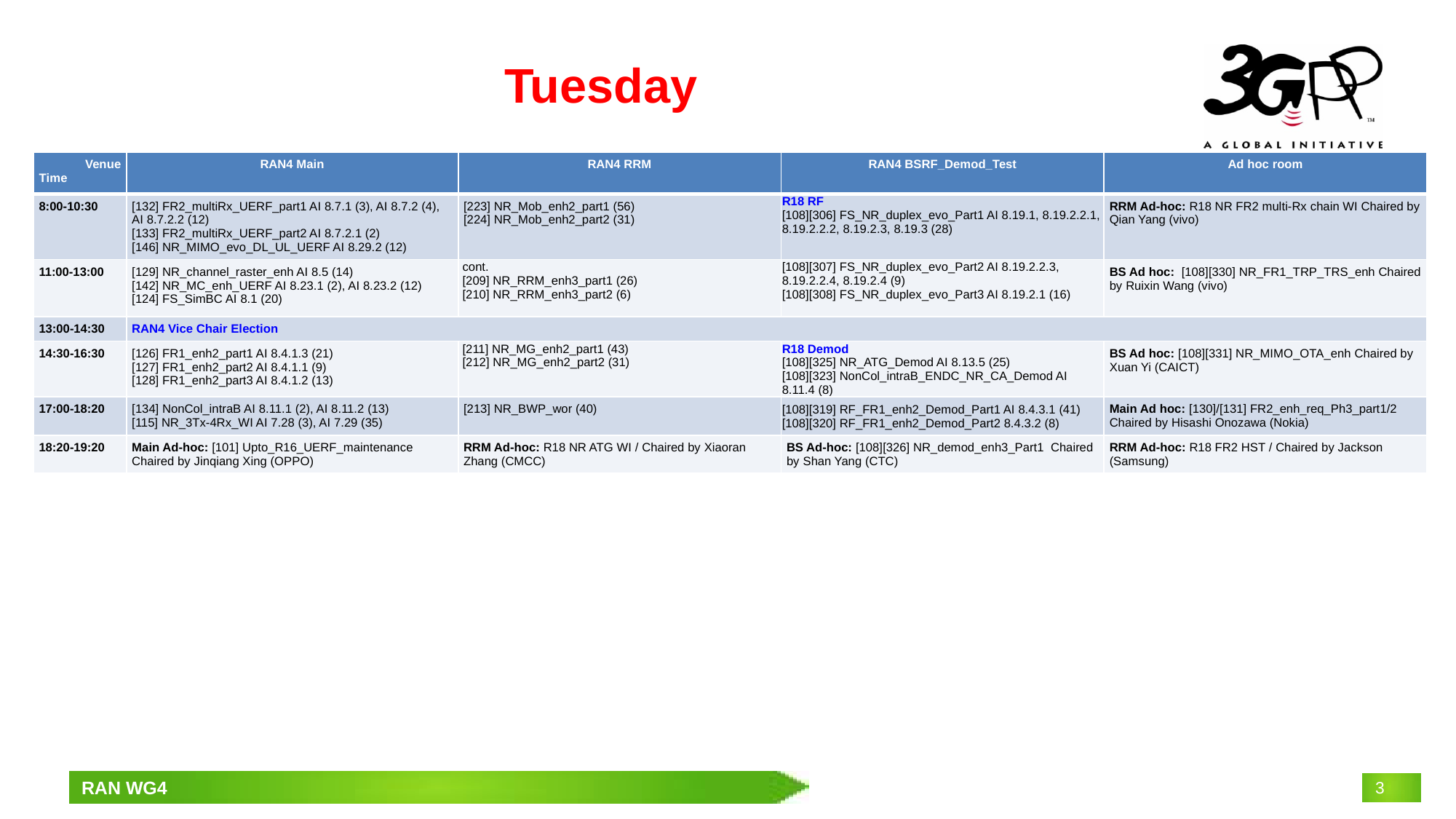

# Tuesday
| Venue Time | RAN4 Main | RAN4 RRM | RAN4 BSRF\_Demod\_Test | Ad hoc room |
| --- | --- | --- | --- | --- |
| 8:00-10:30 | [132] FR2\_multiRx\_UERF\_part1 AI 8.7.1 (3), AI 8.7.2 (4), AI 8.7.2.2 (12) [133] FR2\_multiRx\_UERF\_part2 AI 8.7.2.1 (2) [146] NR\_MIMO\_evo\_DL\_UL\_UERF AI 8.29.2 (12) | [223] NR\_Mob\_enh2\_part1 (56) [224] NR\_Mob\_enh2\_part2 (31) | R18 RF [108][306] FS\_NR\_duplex\_evo\_Part1 AI 8.19.1, 8.19.2.2.1, 8.19.2.2.2, 8.19.2.3, 8.19.3 (28) | RRM Ad-hoc: R18 NR FR2 multi-Rx chain WI Chaired by Qian Yang (vivo) |
| 11:00-13:00 | [129] NR\_channel\_raster\_enh AI 8.5 (14) [142] NR\_MC\_enh\_UERF AI 8.23.1 (2), AI 8.23.2 (12) [124] FS\_SimBC AI 8.1 (20) | cont. [209] NR\_RRM\_enh3\_part1 (26) [210] NR\_RRM\_enh3\_part2 (6) | [108][307] FS\_NR\_duplex\_evo\_Part2 AI 8.19.2.2.3, 8.19.2.2.4, 8.19.2.4 (9) [108][308] FS\_NR\_duplex\_evo\_Part3 AI 8.19.2.1 (16) | BS Ad hoc: [108][330] NR\_FR1\_TRP\_TRS\_enh Chaired by Ruixin Wang (vivo) |
| 13:00-14:30 | RAN4 Vice Chair Election |  |  |  |
| 14:30-16:30 | [126] FR1\_enh2\_part1 AI 8.4.1.3 (21) [127] FR1\_enh2\_part2 AI 8.4.1.1 (9) [128] FR1\_enh2\_part3 AI 8.4.1.2 (13) | [211] NR\_MG\_enh2\_part1 (43) [212] NR\_MG\_enh2\_part2 (31) | R18 Demod [108][325] NR\_ATG\_Demod AI 8.13.5 (25) [108][323] NonCol\_intraB\_ENDC\_NR\_CA\_Demod AI 8.11.4 (8) | BS Ad hoc: [108][331] NR\_MIMO\_OTA\_enh Chaired by Xuan Yi (CAICT) |
| 17:00-18:20 | [134] NonCol\_intraB AI 8.11.1 (2), AI 8.11.2 (13) [115] NR\_3Tx-4Rx\_WI AI 7.28 (3), AI 7.29 (35) | [213] NR\_BWP\_wor (40) | [108][319] RF\_FR1\_enh2\_Demod\_Part1 AI 8.4.3.1 (41) [108][320] RF\_FR1\_enh2\_Demod\_Part2 8.4.3.2 (8) | Main Ad hoc: [130]/[131] FR2\_enh\_req\_Ph3\_part1/2 Chaired by Hisashi Onozawa (Nokia) |
| 18:20-19:20 | Main Ad-hoc: [101] Upto\_R16\_UERF\_maintenance Chaired by Jinqiang Xing (OPPO) | RRM Ad-hoc: R18 NR ATG WI / Chaired by Xiaoran Zhang (CMCC) | BS Ad-hoc: [108][326] NR\_demod\_enh3\_Part1 Chaired by Shan Yang (CTC) | RRM Ad-hoc: R18 FR2 HST / Chaired by Jackson (Samsung) |